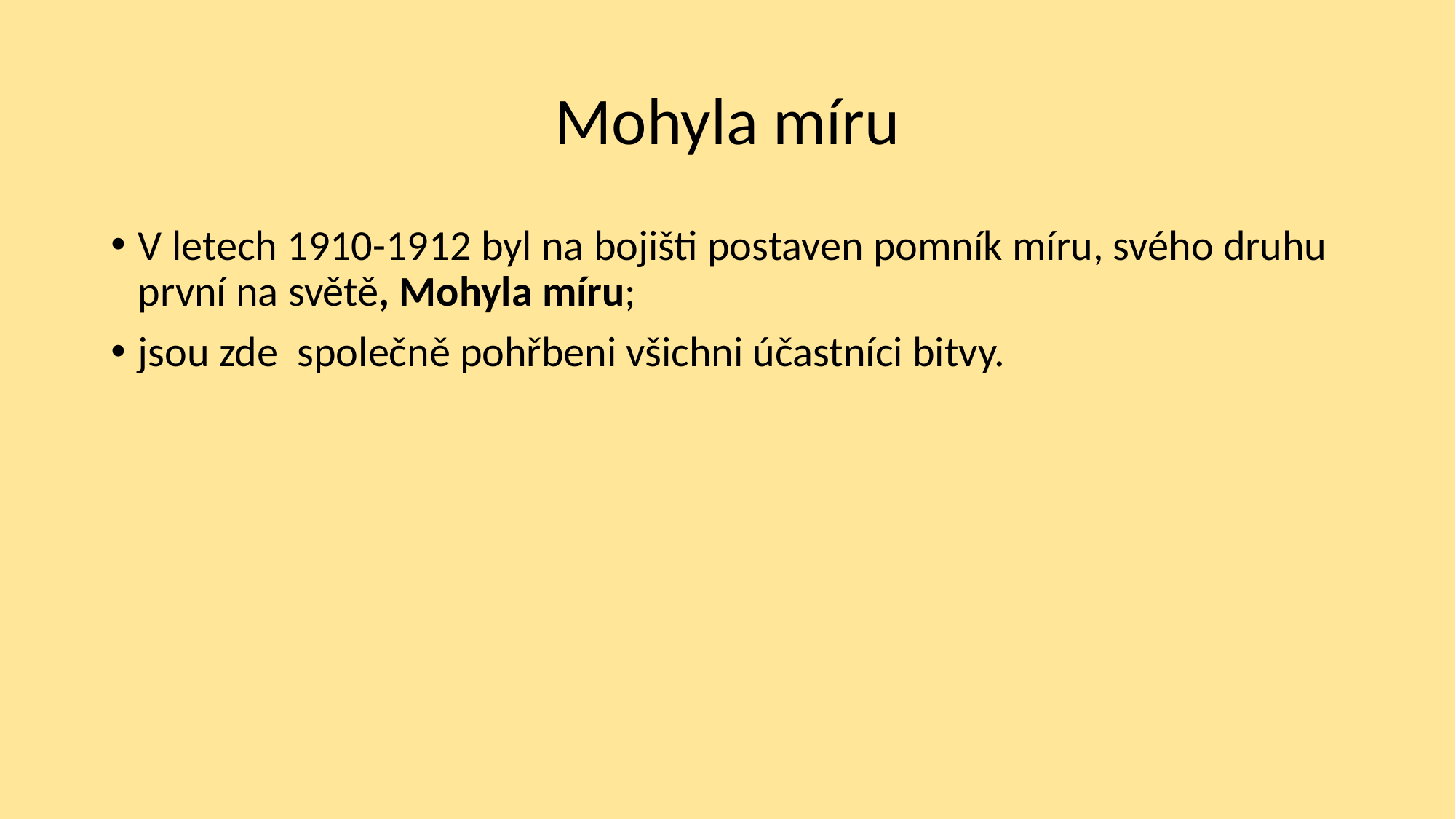

# Mohyla míru
V letech 1910-1912 byl na bojišti postaven pomník míru, svého druhu první na světě, Mohyla míru;
jsou zde  společně pohřbeni všichni účastníci bitvy.